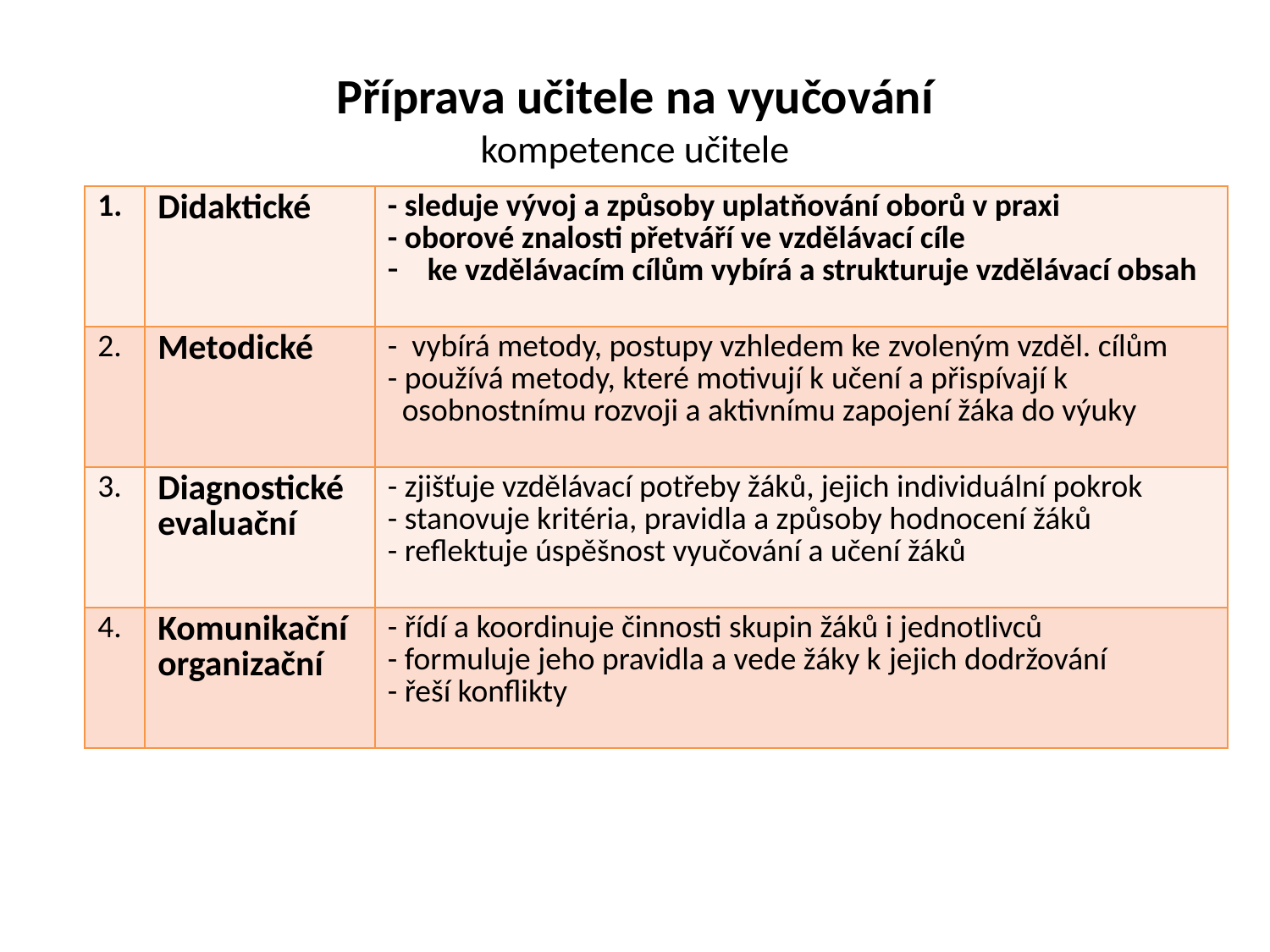

# Příprava učitele na vyučování kompetence učitele
| 1. | Didaktické | - sleduje vývoj a způsoby uplatňování oborů v praxi - oborové znalosti přetváří ve vzdělávací cíle ke vzdělávacím cílům vybírá a strukturuje vzdělávací obsah |
| --- | --- | --- |
| 2. | Metodické | - vybírá metody, postupy vzhledem ke zvoleným vzděl. cílům - používá metody, které motivují k učení a přispívají k osobnostnímu rozvoji a aktivnímu zapojení žáka do výuky |
| 3. | Diagnostické evaluační | - zjišťuje vzdělávací potřeby žáků, jejich individuální pokrok - stanovuje kritéria, pravidla a způsoby hodnocení žáků - reflektuje úspěšnost vyučování a učení žáků |
| 4. | Komunikační organizační | - řídí a koordinuje činnosti skupin žáků i jednotlivců - formuluje jeho pravidla a vede žáky k jejich dodržování - řeší konflikty |